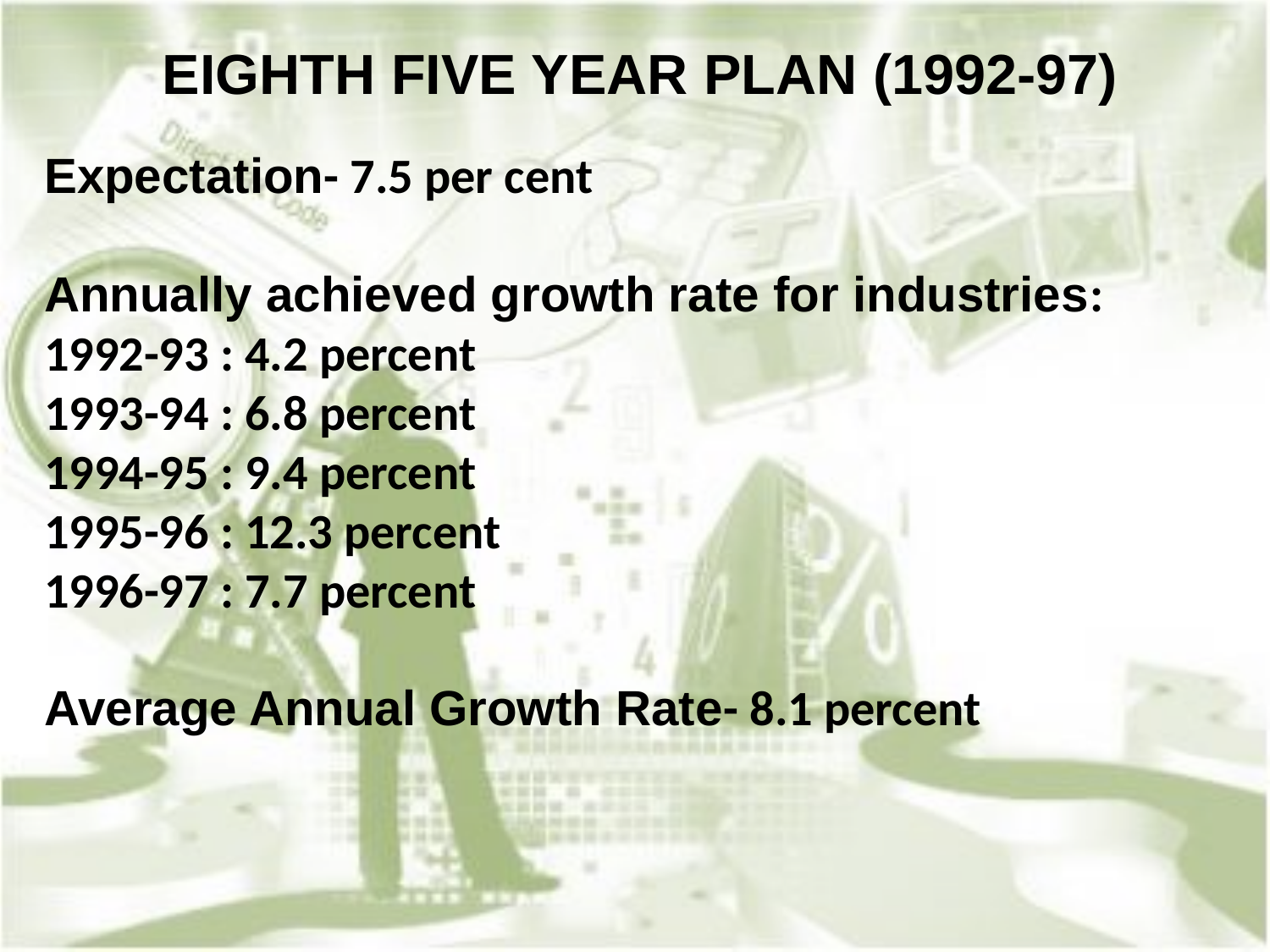

EIGHTH FIVE YEAR PLAN (1992-97)
Expectation- 7.5 per cent

Annually achieved growth rate for industries:
1992-93 : 4.2 percent
1993-94 : 6.8 percent
1994-95 : 9.4 percent
1995-96 : 12.3 percent
1996-97 : 7.7 percent

Average Annual Growth Rate- 8.1 percent